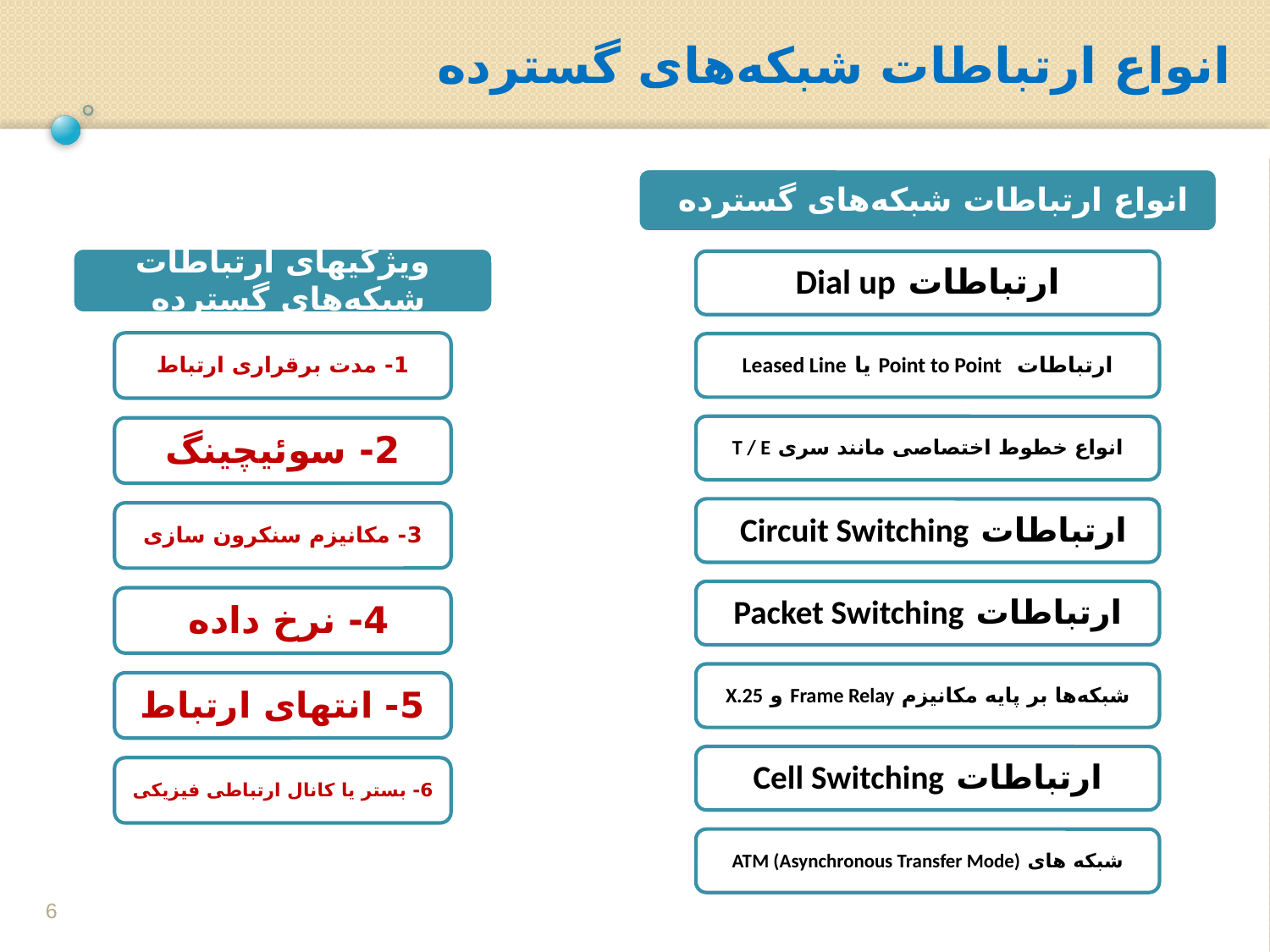

انواع ارتباطات شبکه‌های گسترده

انواع ارتباطات شبکه‌های گسترده
ارتباطات Dial up
ارتباطات  Point to Point یا Leased Line
انواع خطوط اختصاصی مانند سری T / E
ارتباطات Circuit Switching
ارتباطات Packet Switching
شبکه‌ها بر پایه مکانیزم Frame Relay و X.25
ارتباطات Cell Switching
ویژگیهای ارتباطات شبکه‌های گسترده
1- مدت برقراری ارتباط
2- سوئیچینگ
3- مکانیزم سنکرون سازی
4- نرخ داده
5- انتهای ارتباط
6